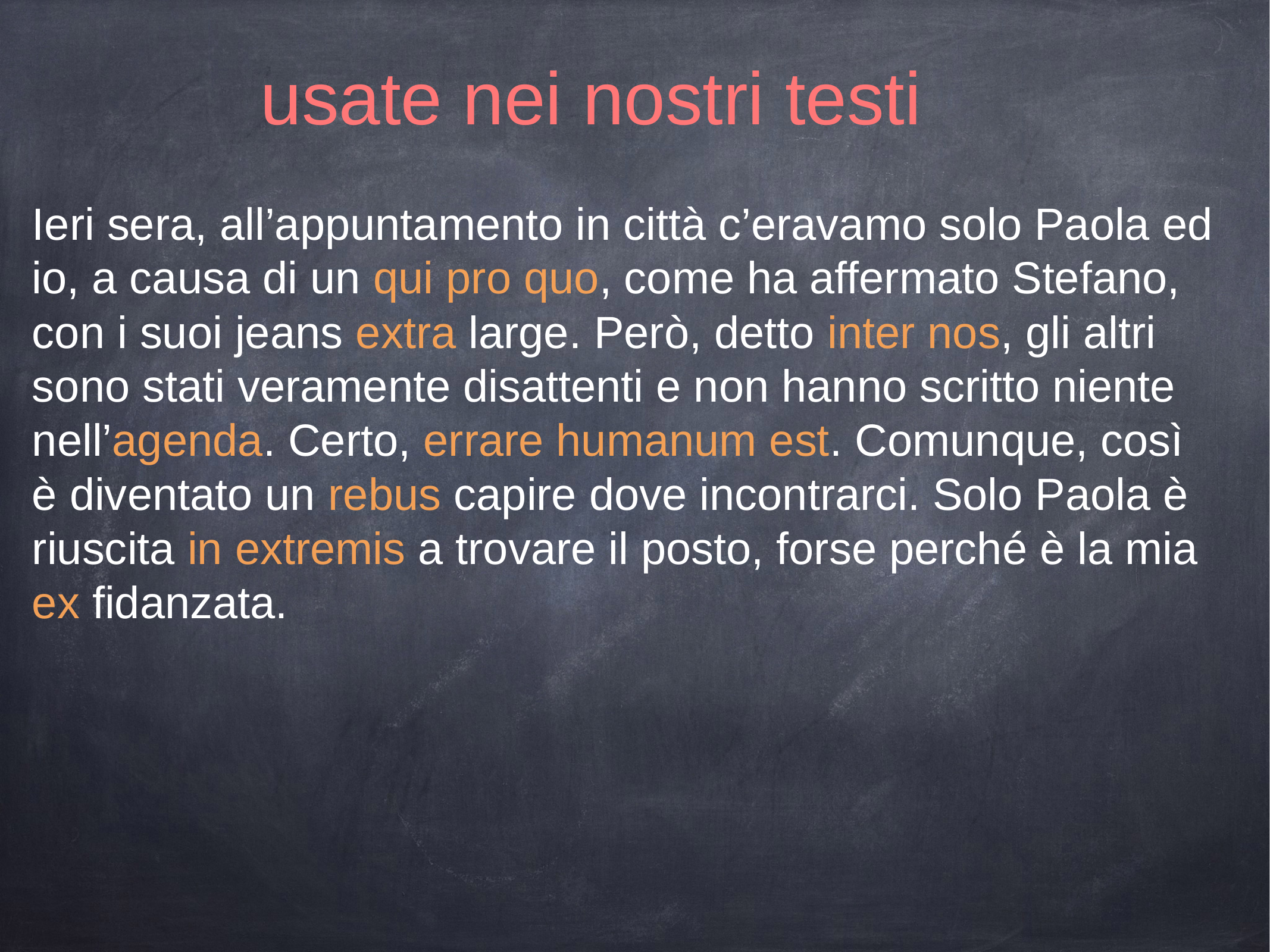

usate nei nostri testi
Ieri sera, all’appuntamento in città c’eravamo solo Paola ed io, a causa di un qui pro quo, come ha affermato Stefano, con i suoi jeans extra large. Però, detto inter nos, gli altri sono stati veramente disattenti e non hanno scritto niente nell’agenda. Certo, errare humanum est. Comunque, così è diventato un rebus capire dove incontrarci. Solo Paola è riuscita in extremis a trovare il posto, forse perché è la mia ex fidanzata.